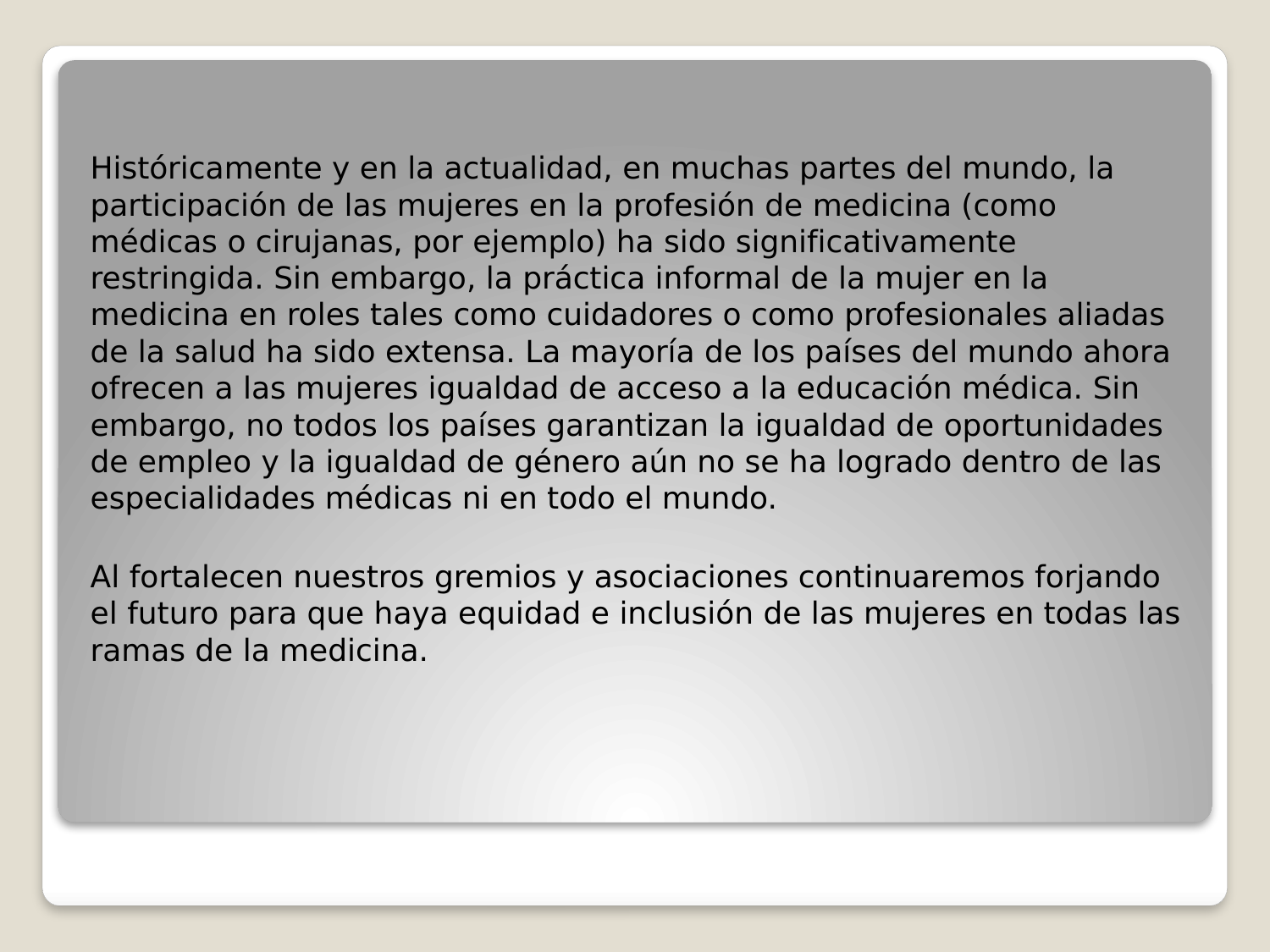

Históricamente y en la actualidad, en muchas partes del mundo, la participación de las mujeres en la profesión de medicina (como médicas o cirujanas, por ejemplo) ha sido significativamente restringida. Sin embargo, la práctica informal de la mujer en la medicina en roles tales como cuidadores o como profesionales aliadas de la salud ha sido extensa. La mayoría de los países del mundo ahora ofrecen a las mujeres igualdad de acceso a la educación médica. Sin embargo, no todos los países garantizan la igualdad de oportunidades de empleo y la igualdad de género aún no se ha logrado dentro de las especialidades médicas ni en todo el mundo.

Al fortalecen nuestros gremios y asociaciones continuaremos forjando el futuro para que haya equidad e inclusión de las mujeres en todas las ramas de la medicina.